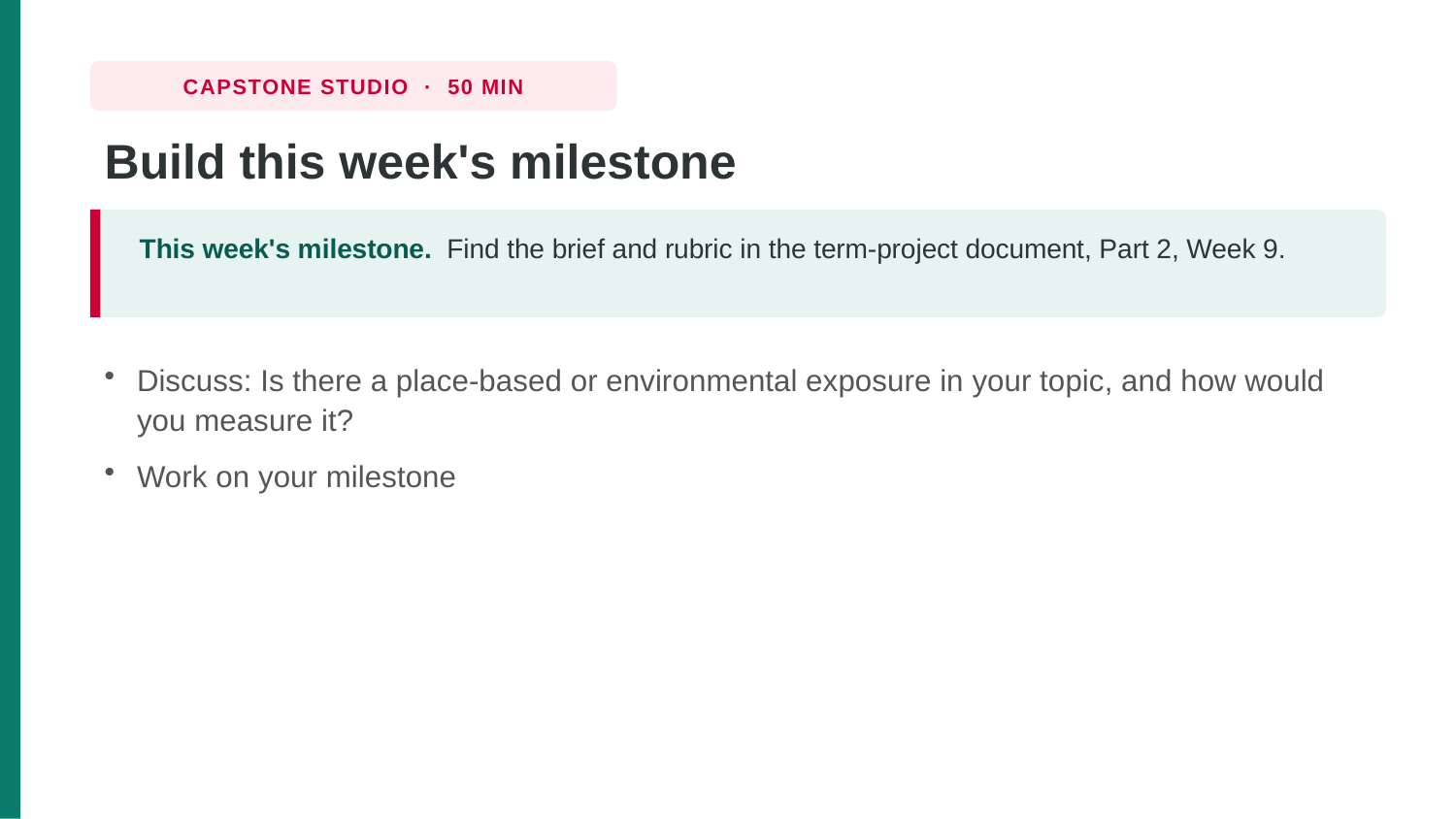

CAPSTONE STUDIO  ·  50 MIN
Build this week's milestone

This week's milestone.  Find the brief and rubric in the term-project document, Part 2, Week 9.
Discuss: Is there a place-based or environmental exposure in your topic, and how would you measure it?
Work on your milestone